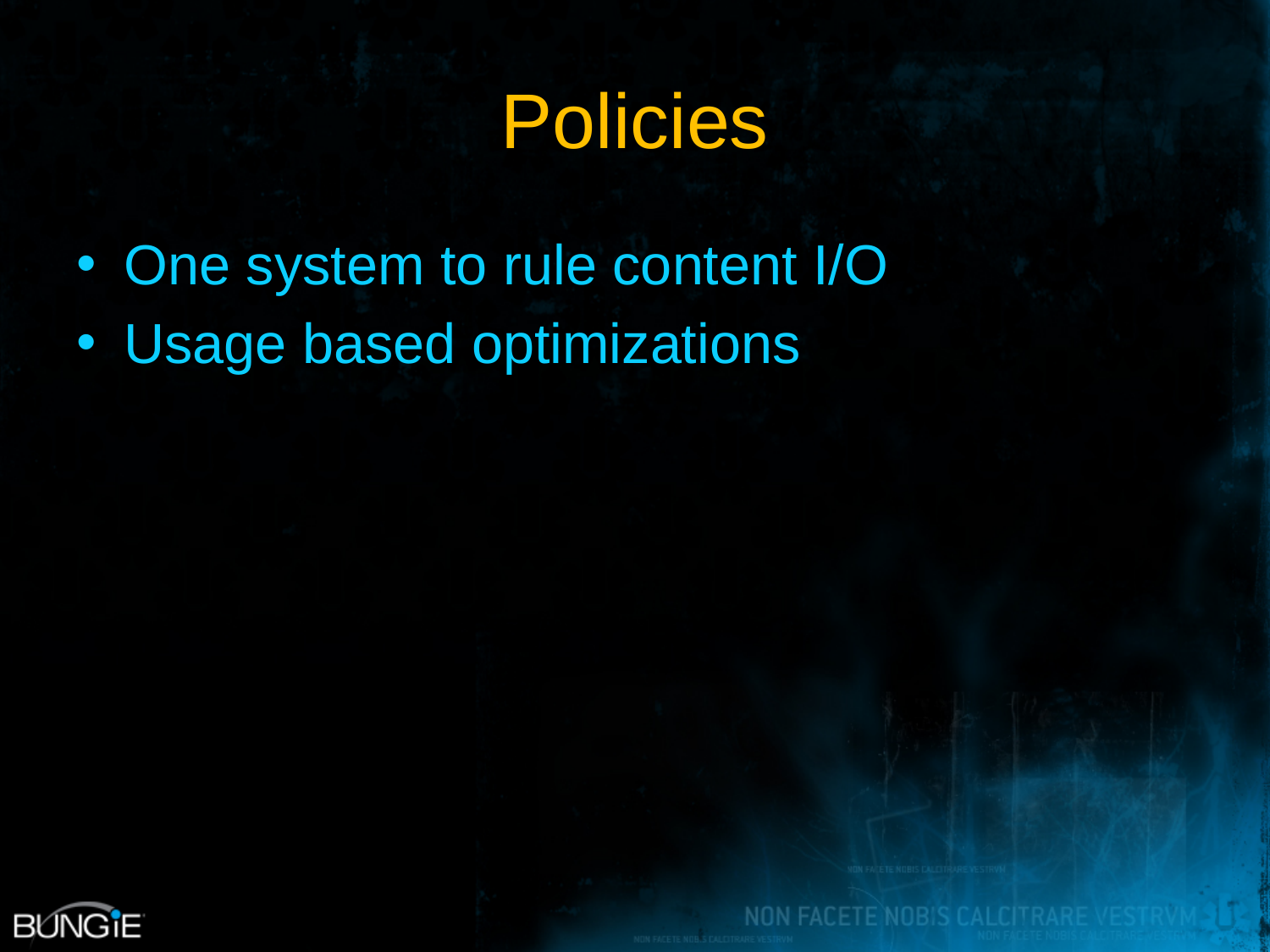

# Policies
One system to rule content I/O
Usage based optimizations